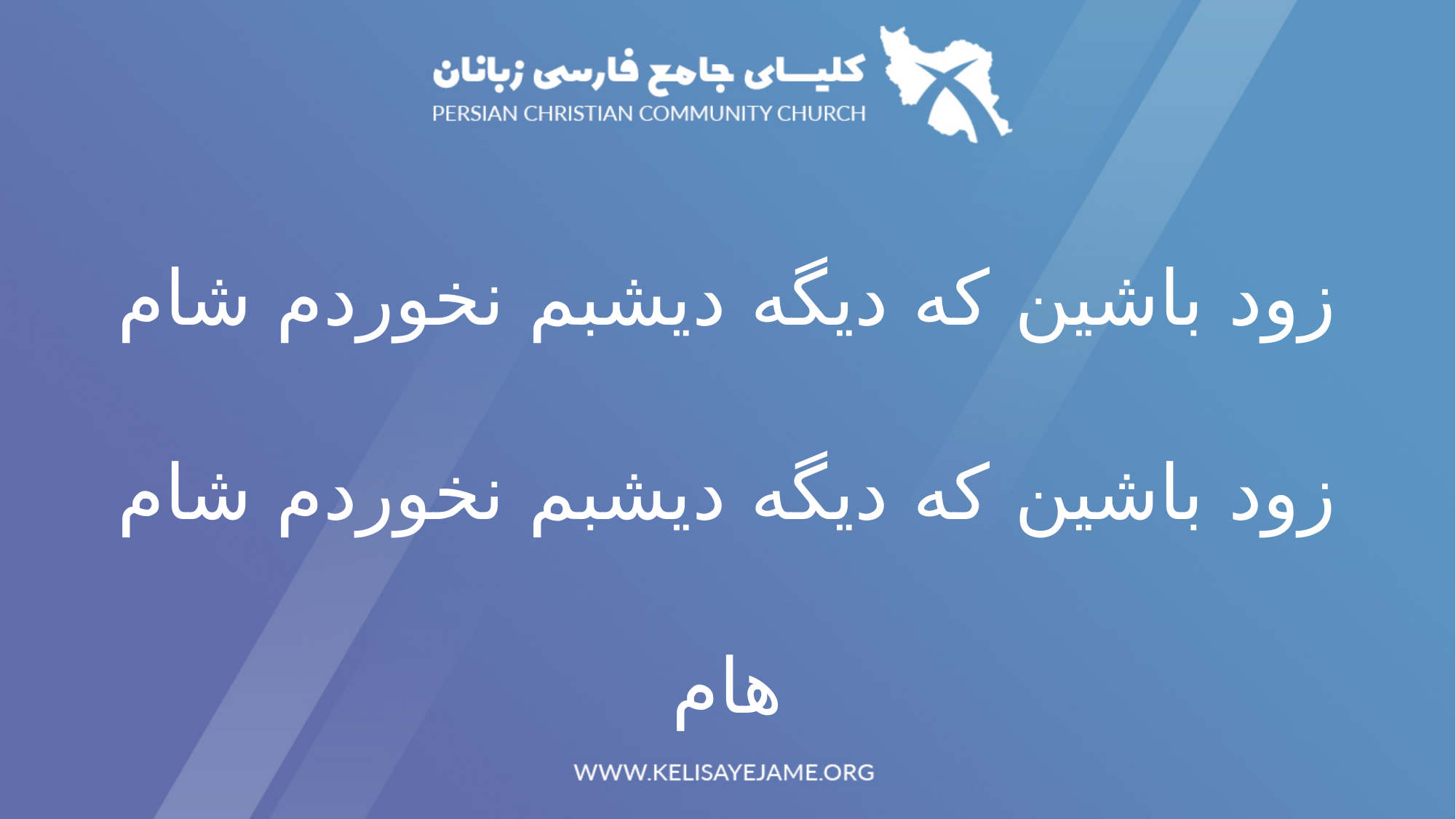

زود باشین که دیگه دیشبم نخوردم شام
زود باشین که دیگه دیشبم نخوردم شام
هام